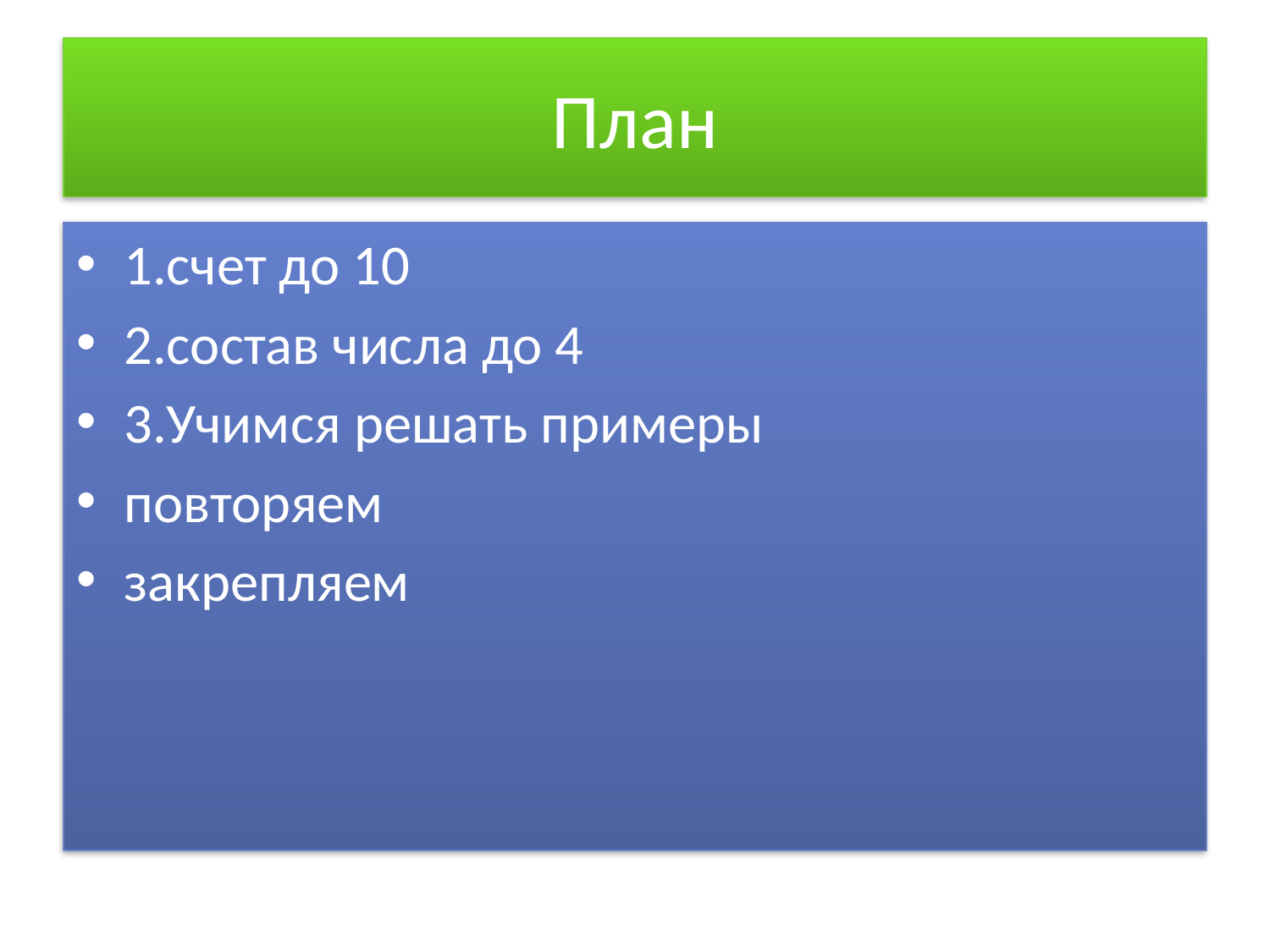

# План
1.счет до 10
2.состав числа до 4
3.Учимся решать примеры
повторяем
закрепляем